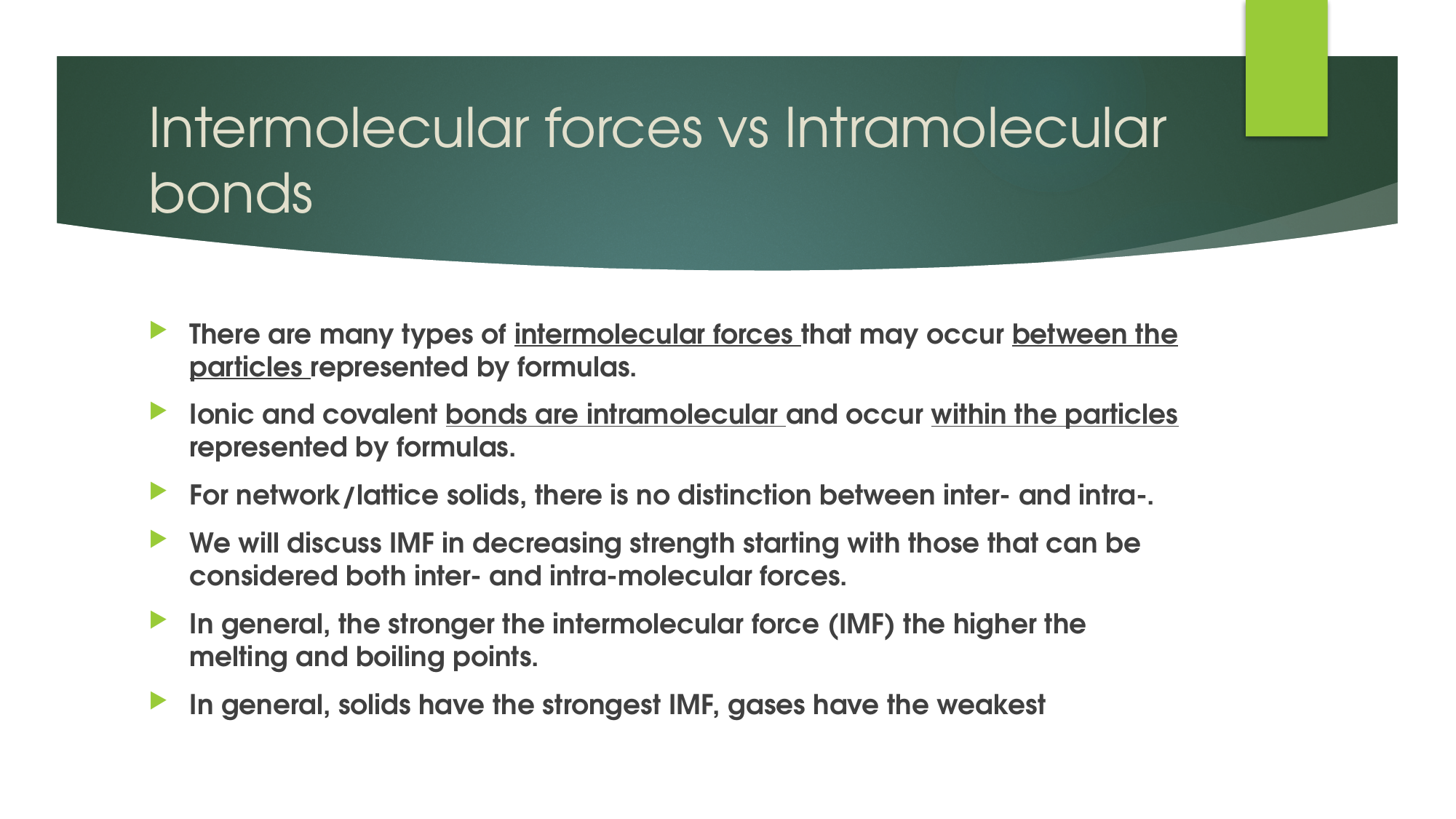

# Intermolecular forces vs Intramolecular bonds
There are many types of intermolecular forces that may occur between the particles represented by formulas.
Ionic and covalent bonds are intramolecular and occur within the particles represented by formulas.
For network/lattice solids, there is no distinction between inter- and intra-.
We will discuss IMF in decreasing strength starting with those that can be considered both inter- and intra-molecular forces.
In general, the stronger the intermolecular force (IMF) the higher the melting and boiling points.
In general, solids have the strongest IMF, gases have the weakest